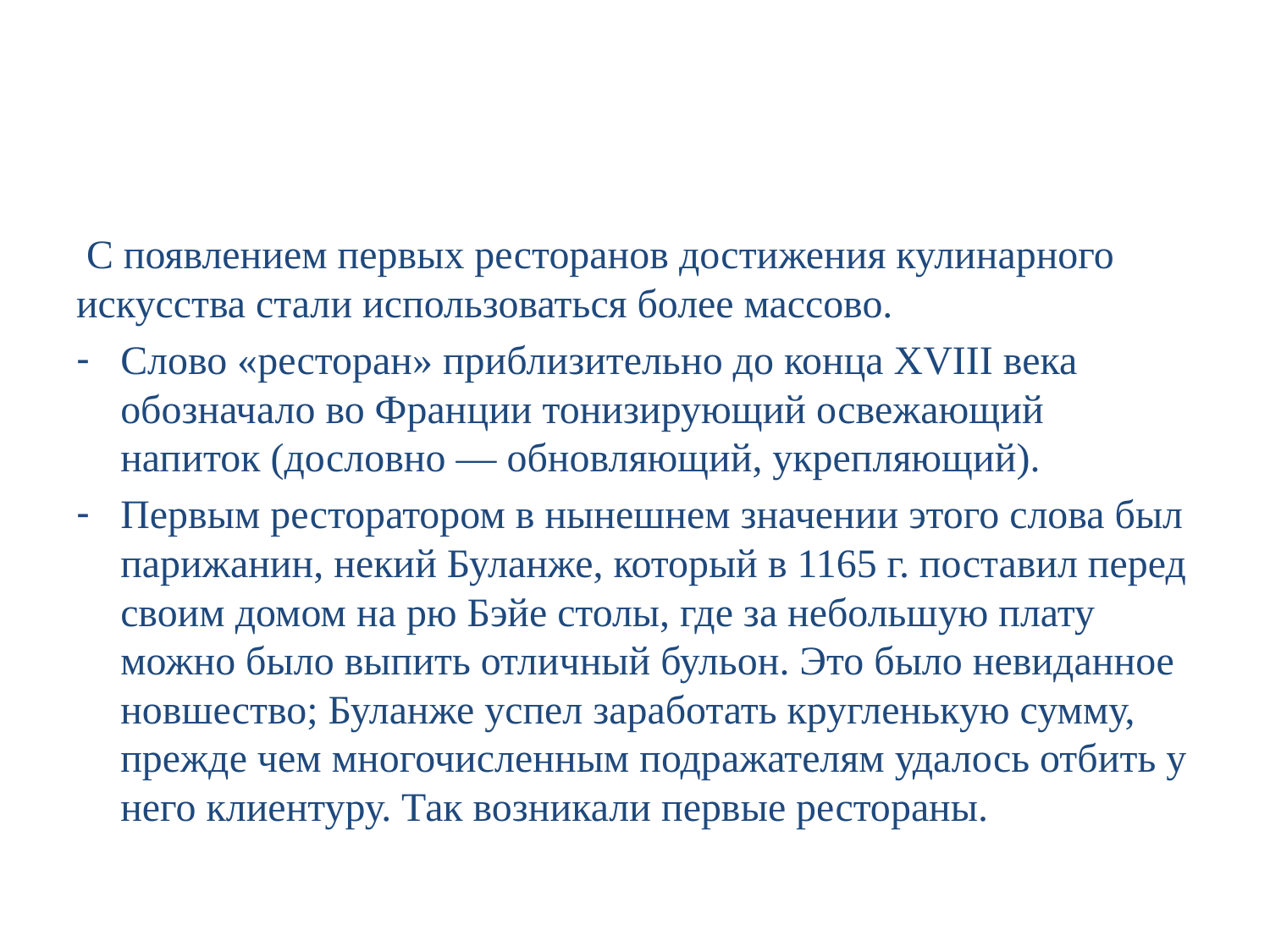

#
 С появлением первых ресторанов достижения кулинарного искусства стали использоваться более массово.
Слово «ресторан» приблизительно до конца XVIII века обозначало во Франции тонизирующий освежающий напиток (дословно — обновляющий, укрепляющий).
Первым ресторатором в нынешнем значении этого слова был парижанин, некий Буланже, который в 1165 г. поставил перед своим домом на рю Бэйе столы, где за небольшую плату можно было выпить отличный бульон. Это было невиданное новшество; Буланже успел заработать кругленькую сумму, прежде чем многочисленным подражателям удалось отбить у него клиентуру. Так возникали первые рестораны.